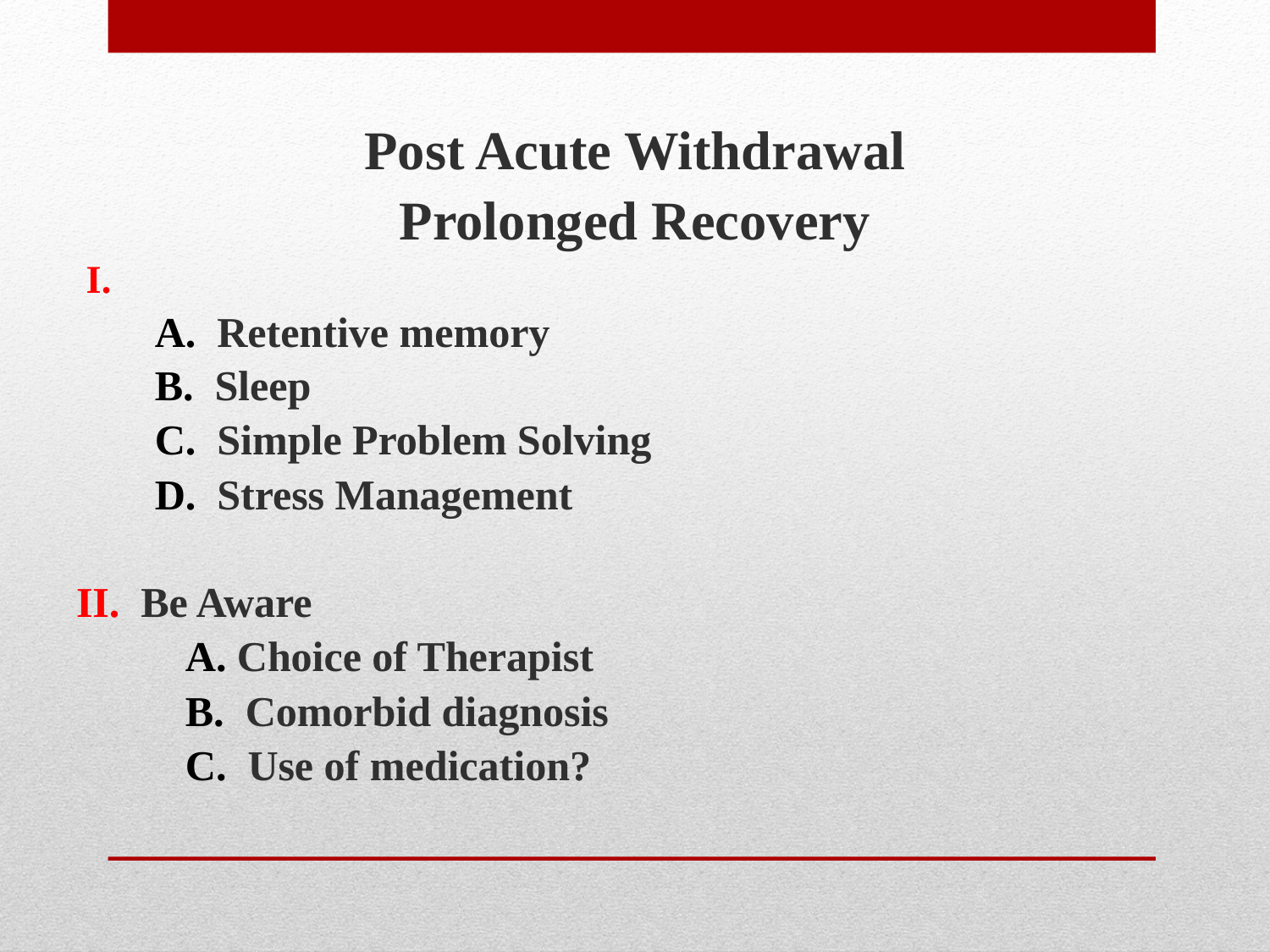

Post Acute Withdrawal
Prolonged Recovery
 I.
		A.  Retentive memory
		B.  Sleep
		C.  Simple Problem Solving
		D.  Stress Management

II.  Be Aware
	A. Choice of Therapist
	B.  Comorbid diagnosis
	C.  Use of medication?